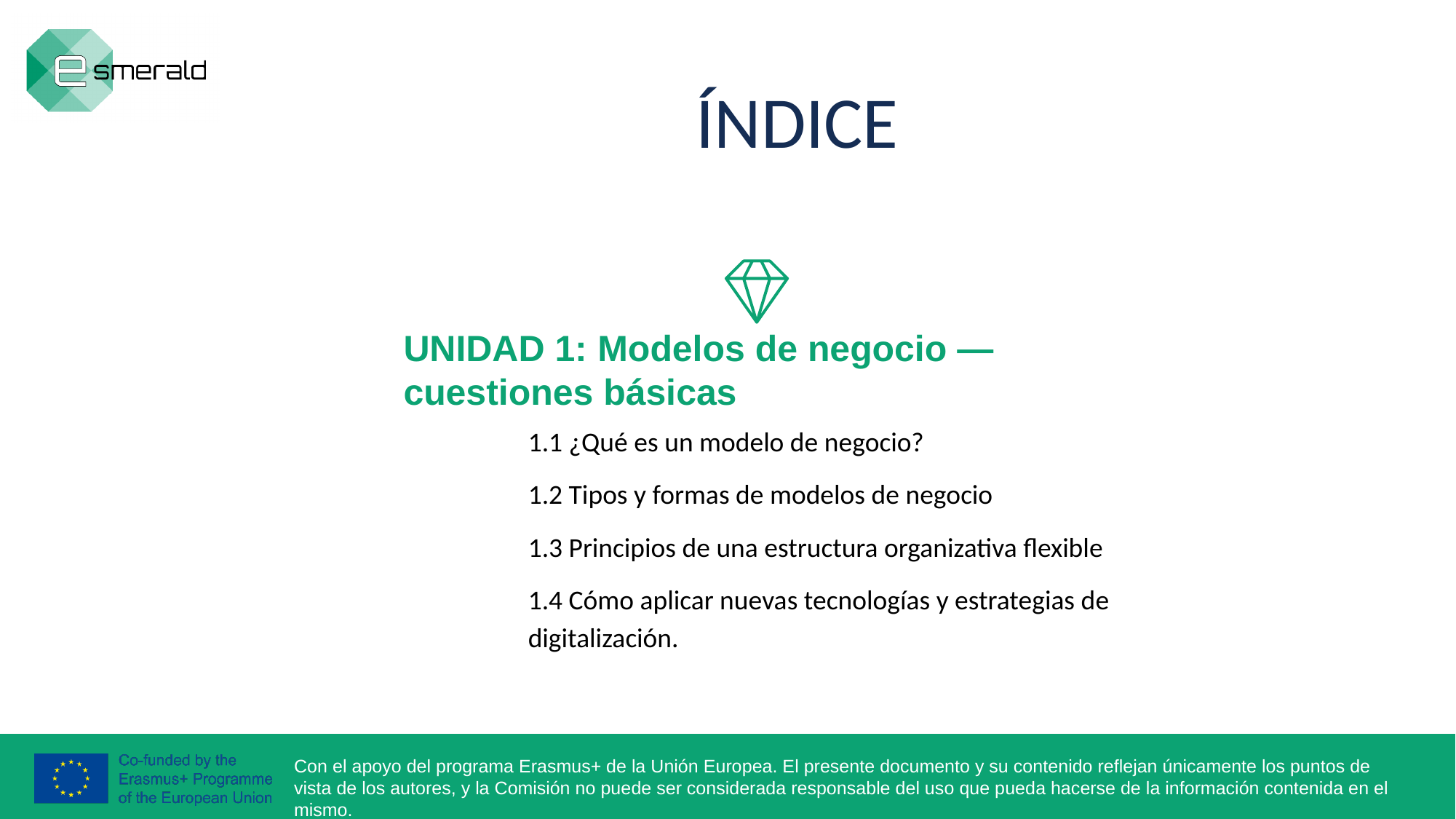

ÍNDICE

UNIDAD 1: Modelos de negocio — cuestiones básicas

1.1 ¿Qué es un modelo de negocio?
1.2 Tipos y formas de modelos de negocio
1.3 Principios de una estructura organizativa flexible
1.4 Cómo aplicar nuevas tecnologías y estrategias de digitalización.